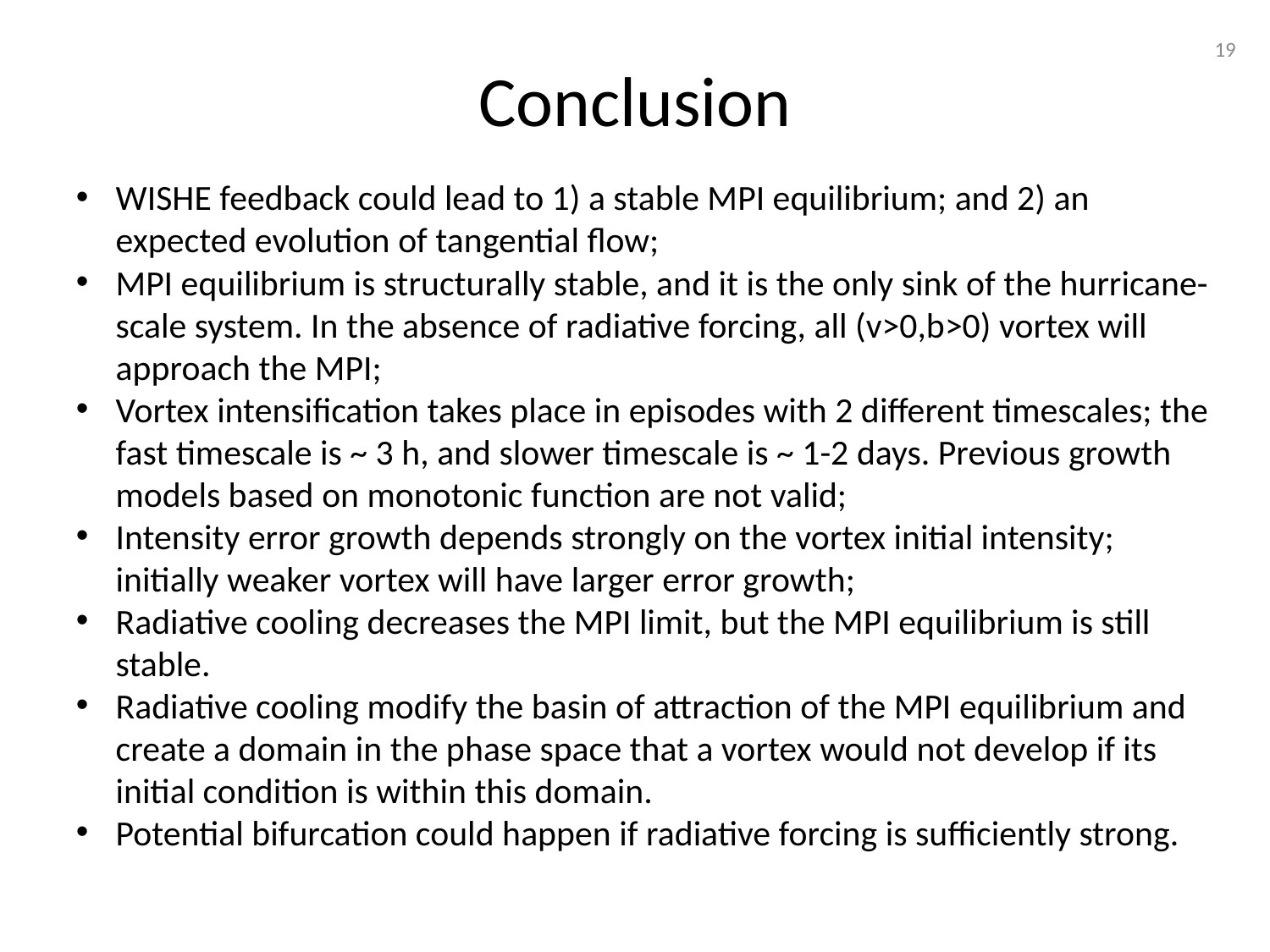

19
# Conclusion
WISHE feedback could lead to 1) a stable MPI equilibrium; and 2) an expected evolution of tangential flow;
MPI equilibrium is structurally stable, and it is the only sink of the hurricane-scale system. In the absence of radiative forcing, all (v>0,b>0) vortex will approach the MPI;
Vortex intensification takes place in episodes with 2 different timescales; the fast timescale is ~ 3 h, and slower timescale is ~ 1-2 days. Previous growth models based on monotonic function are not valid;
Intensity error growth depends strongly on the vortex initial intensity; initially weaker vortex will have larger error growth;
Radiative cooling decreases the MPI limit, but the MPI equilibrium is still stable.
Radiative cooling modify the basin of attraction of the MPI equilibrium and create a domain in the phase space that a vortex would not develop if its initial condition is within this domain.
Potential bifurcation could happen if radiative forcing is sufficiently strong.